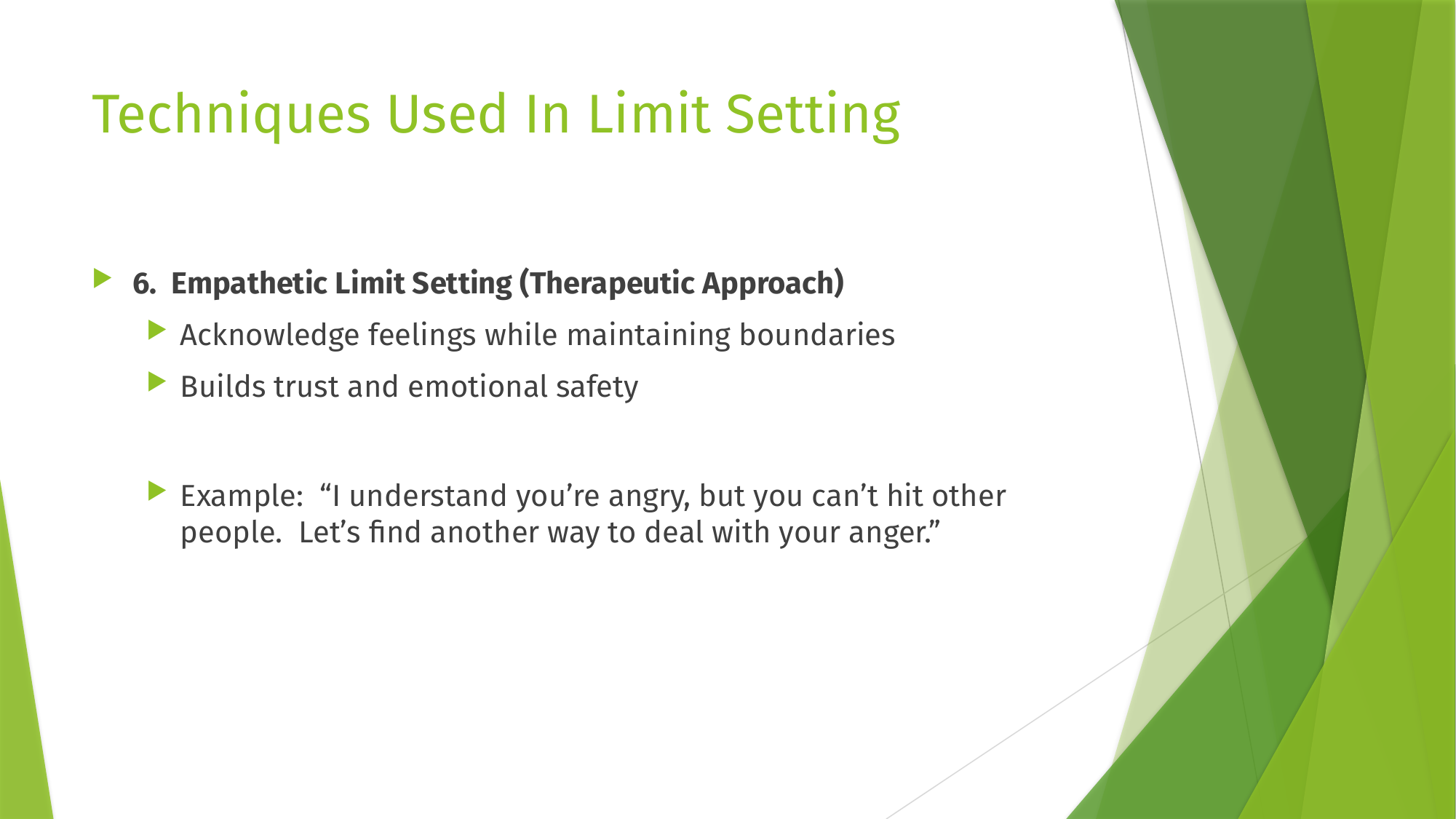

# Techniques Used In Limit Setting
6.  Empathetic Limit Setting (Therapeutic Approach)
Acknowledge feelings while maintaining boundaries
Builds trust and emotional safety

Example:  “I understand you’re angry, but you can’t hit other people.  Let’s find another way to deal with your anger.”